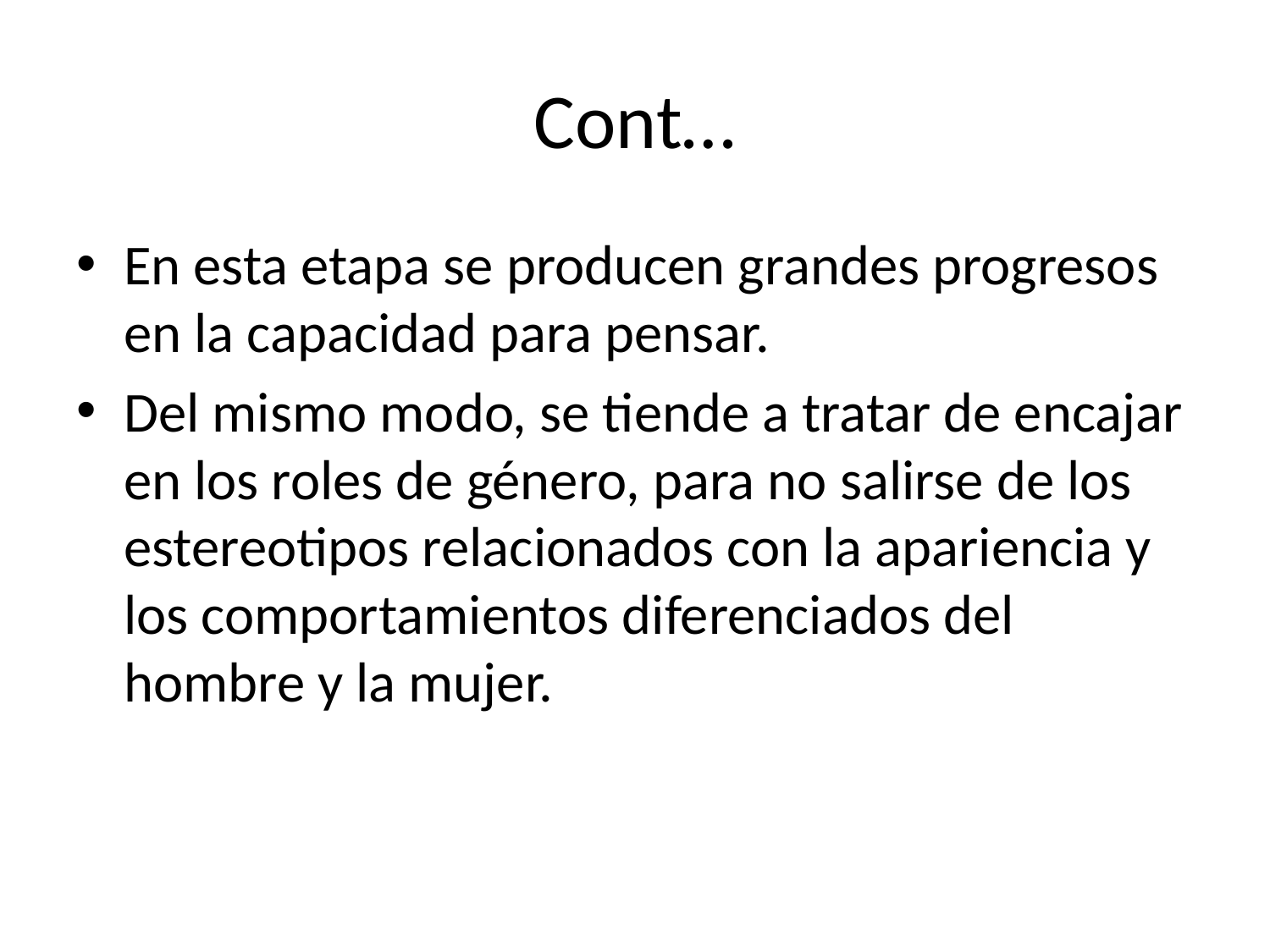

# Cont…
En esta etapa se producen grandes progresos en la capacidad para pensar.
Del mismo modo, se tiende a tratar de encajar en los roles de género, para no salirse de los estereotipos relacionados con la apariencia y los comportamientos diferenciados del hombre y la mujer.